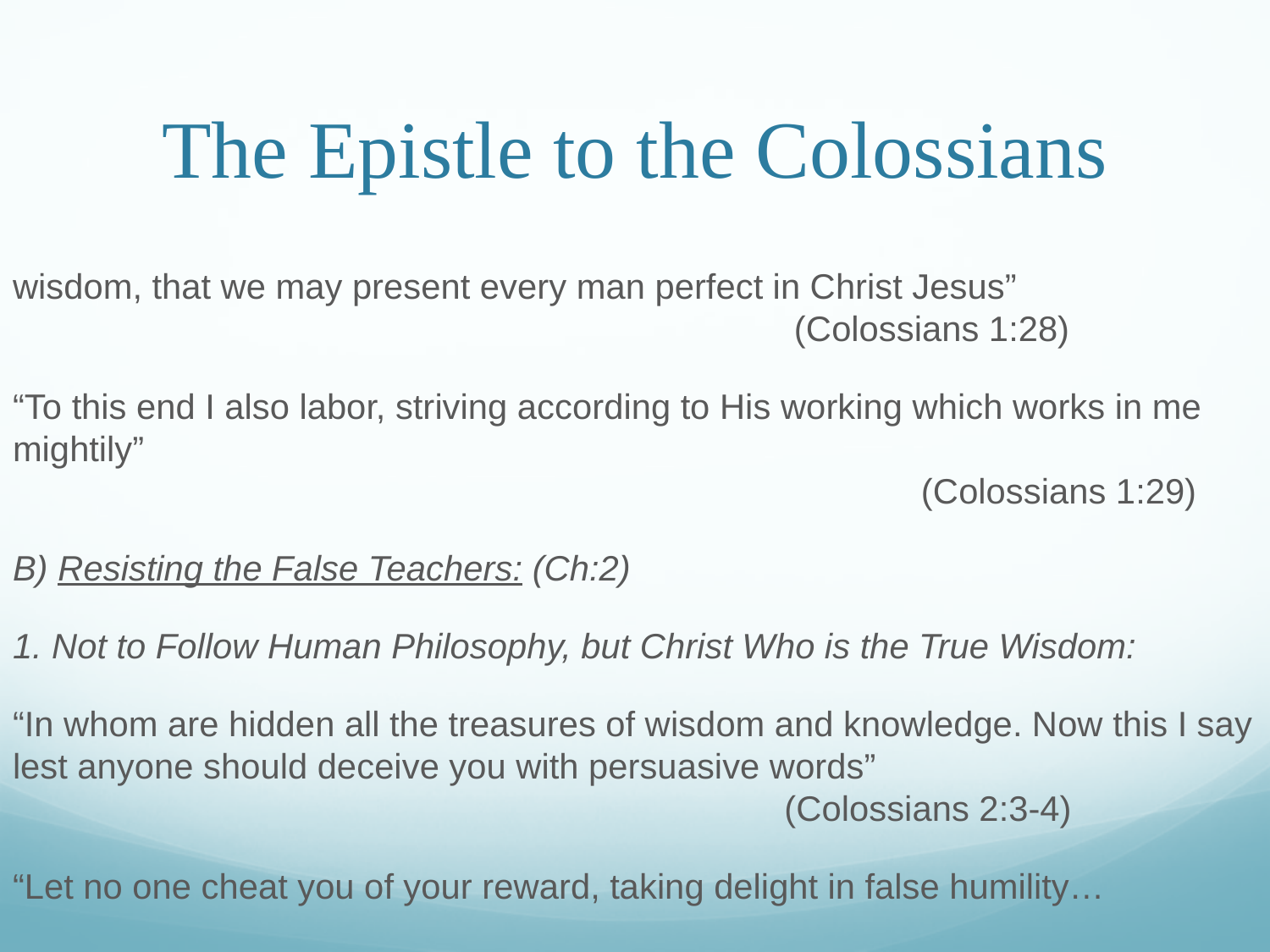

# The Epistle to the Colossians
wisdom, that we may present every man perfect in Christ Jesus”								  (Colossians 1:28)
“To this end I also labor, striving according to His working which works in me mightily”															  (Colossians 1:29)
B) Resisting the False Teachers: (Ch:2)
1. Not to Follow Human Philosophy, but Christ Who is the True Wisdom:
“In whom are hidden all the treasures of wisdom and knowledge. Now this I say lest anyone should deceive you with persuasive words”								   	 (Colossians 2:3-4)
“Let no one cheat you of your reward, taking delight in false humility…